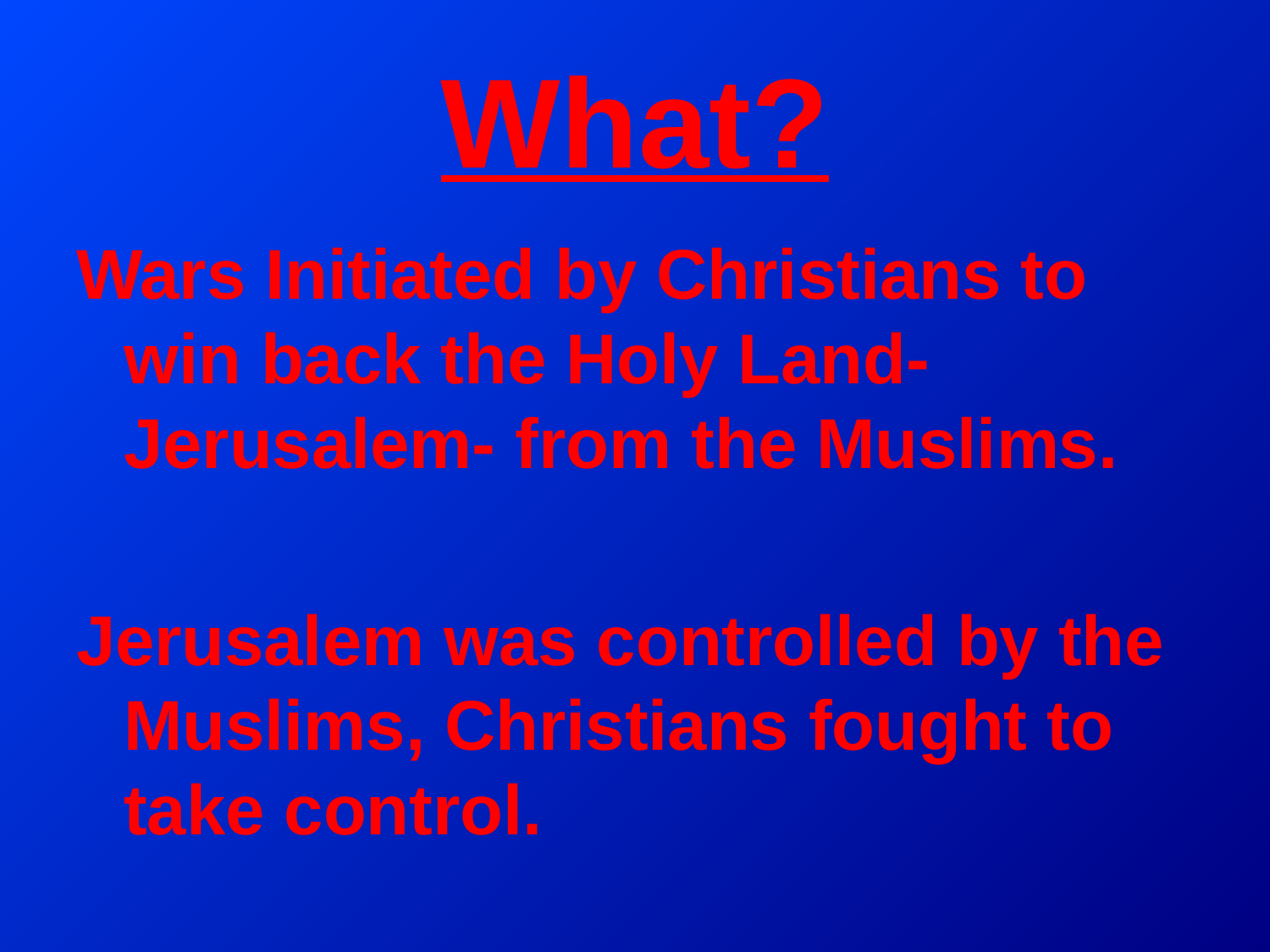

# What?
Wars Initiated by Christians to win back the Holy Land-Jerusalem- from the Muslims.

Jerusalem was controlled by the Muslims, Christians fought to take control.